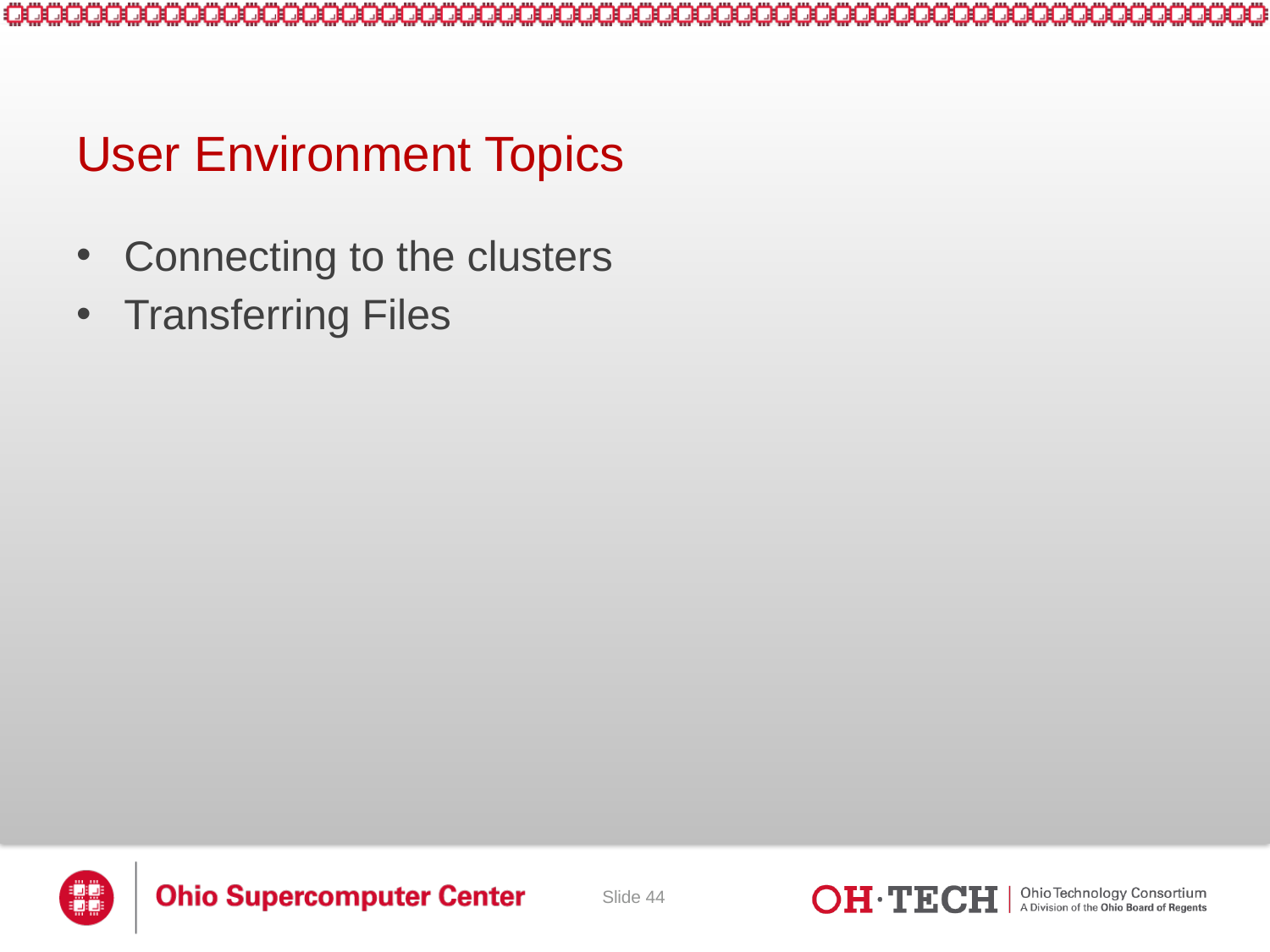

# User Environment Topics
Connecting to the clusters
Transferring Files